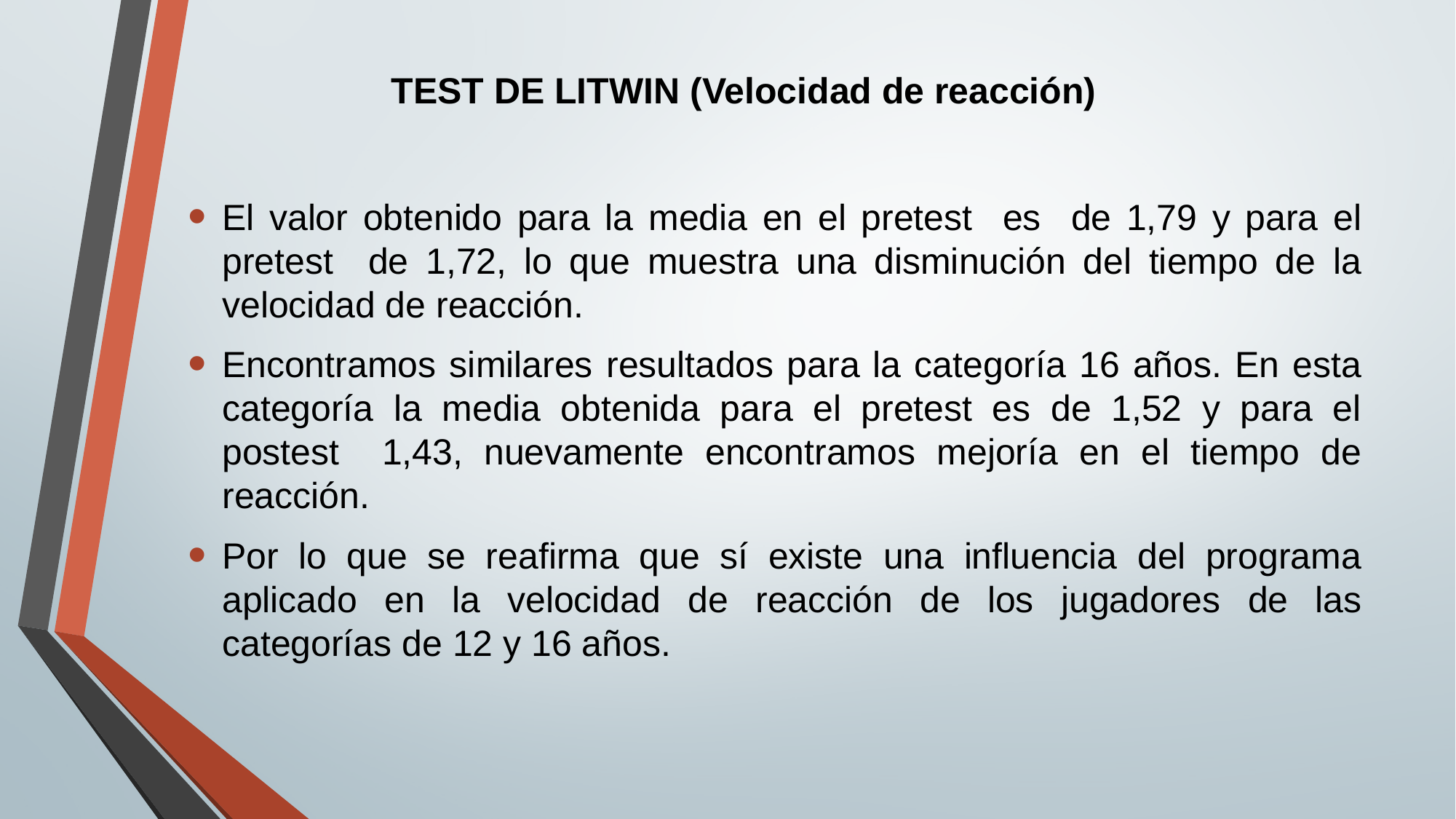

# TEST DE LITWIN (Velocidad de reacción)
El valor obtenido para la media en el pretest  es  de 1,79 y para el pretest  de 1,72, lo que muestra una disminución del tiempo de la velocidad de reacción.
Encontramos similares resultados para la categoría 16 años. En esta categoría la media obtenida para el pretest es de 1,52 y para el postest  1,43, nuevamente encontramos mejoría en el tiempo de reacción.
Por lo que se reafirma que sí existe una influencia del programa aplicado en la velocidad de reacción de los jugadores de las categorías de 12 y 16 años.